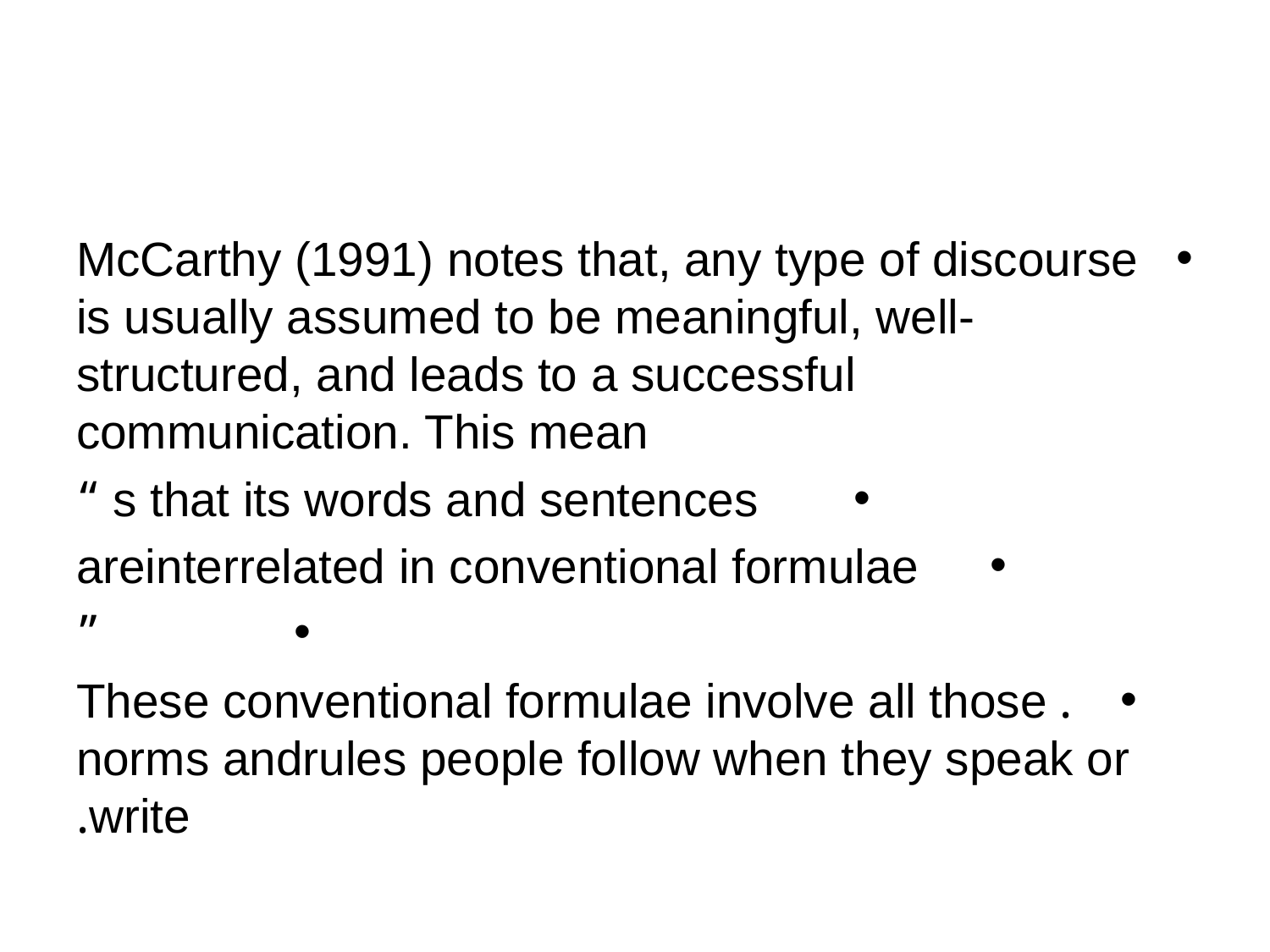

#
McCarthy (1991) notes that, any type of discourse is usually assumed to be meaningful, well-structured, and leads to a successful communication. This mean
s that its words and sentences “
areinterrelated in conventional formulae
”
. These conventional formulae involve all those norms andrules people follow when they speak or write.